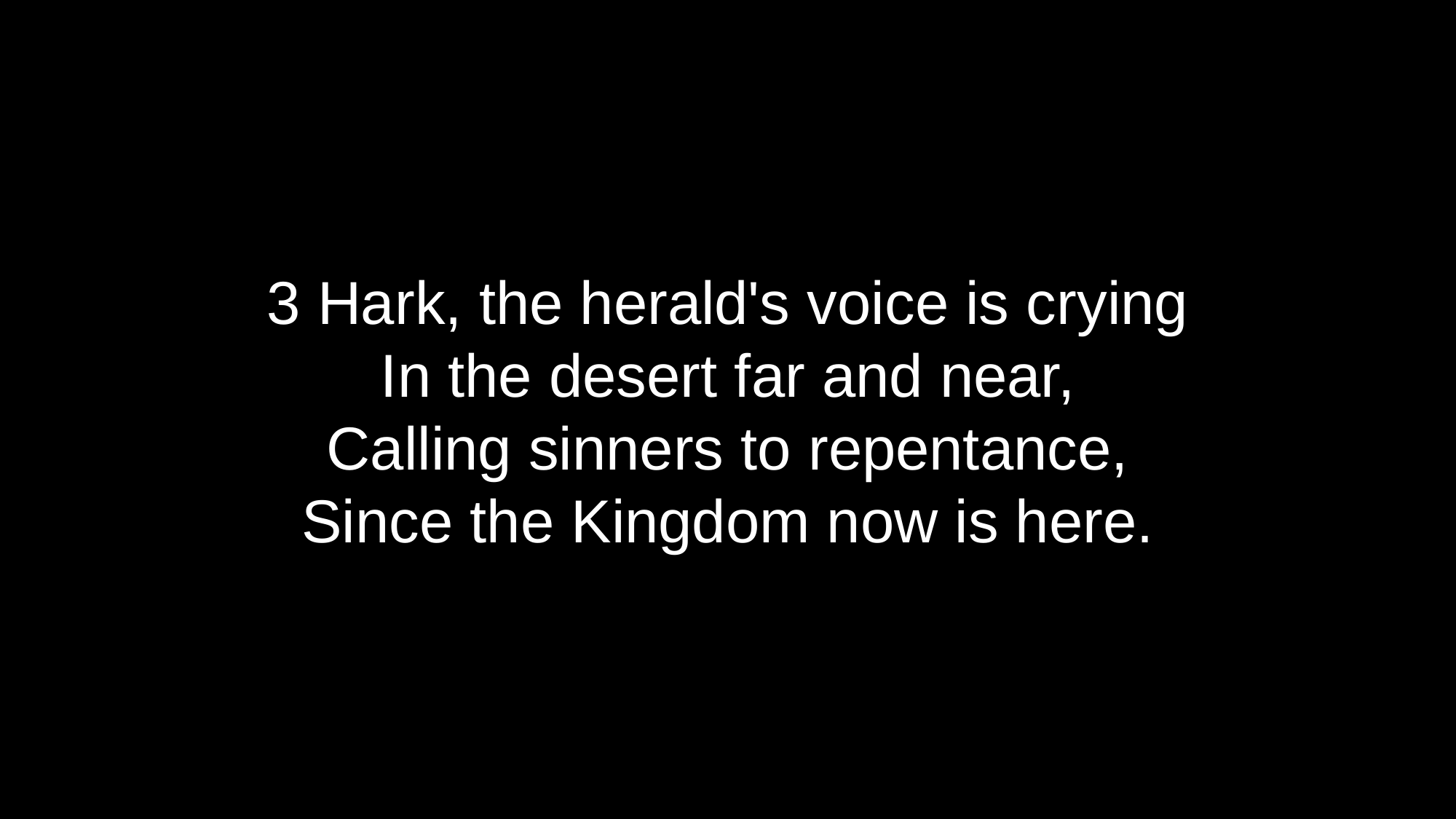

3 Hark, the herald's voice is crying
In the desert far and near,
Calling sinners to repentance,
Since the Kingdom now is here.